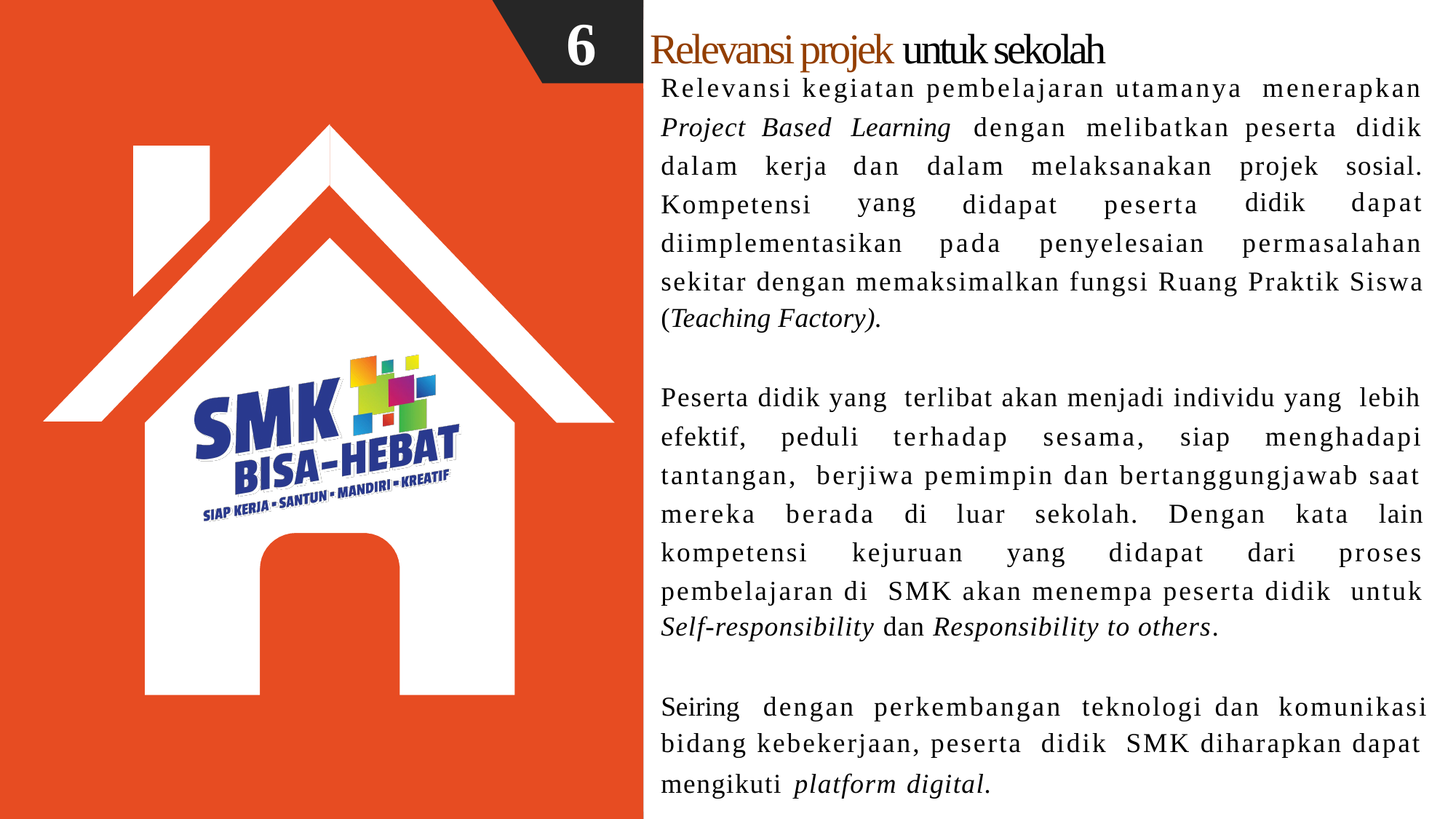

6

Relevansi projek untuk sekolah

Relevansi kegiatan pembelajaran utamanya  menerapkan

Project  Based
Learning   dengan  melibatkan
peserta  didik

dalam
kerja
dan
yang
dalam
melaksanakan
projek
didik
sosial.
dapat
Kompetensi
didapat
peserta
diimplementasikan
pada
penyelesaian
permasalahan
sekitar dengan memaksimalkan fungsi Ruang Praktik Siswa
(Teaching Factory).

Peserta didik yang  terlibat akan menjadi individu yang  lebih
efektif,
peduli
terhadap
sesama,
siap
menghadapi
tantangan,  berjiwa pemimpin dan bertanggungjawab saat
mereka
berada
di
luar
sekolah.
Dengan
kata
lain
kompetensi
kejuruan
yang
didapat
dari
proses
pembelajaran di  SMK akan menempa peserta didik  untuk
Self-responsibility dan Responsibility to others.
Seiring   dengan  perkembangan  teknologi dan  komunikasi
bidang kebekerjaan, peserta  didik  SMK diharapkan dapat
mengikuti platform digital.